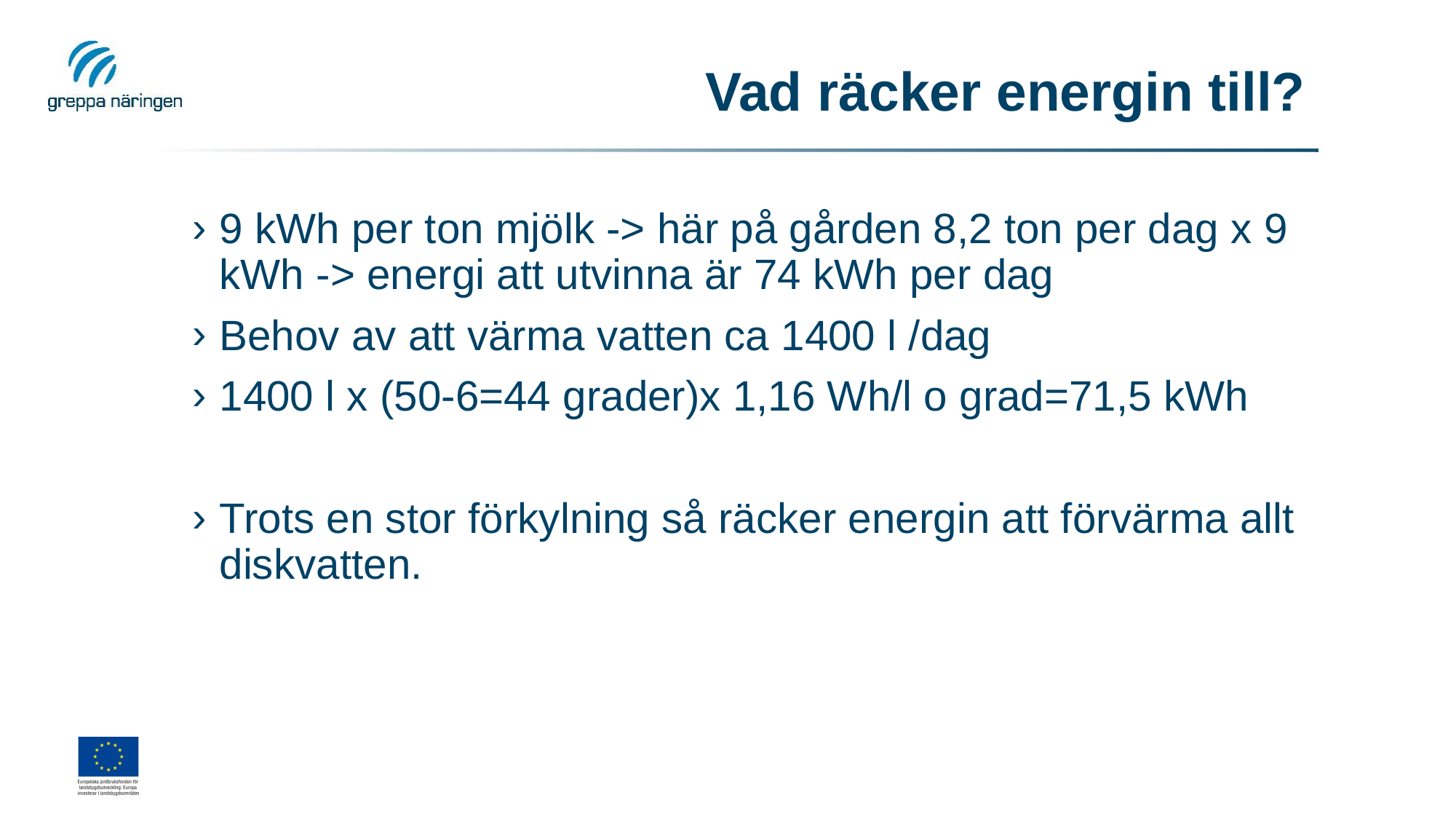

# Vad räcker energin till?
9 kWh per ton mjölk -> här på gården 8,2 ton per dag x 9 kWh -> energi att utvinna är 74 kWh per dag
Behov av att värma vatten ca 1400 l /dag
1400 l x (50-6=44 grader)x 1,16 Wh/l o grad=71,5 kWh

Trots en stor förkylning så räcker energin att förvärma allt diskvatten.